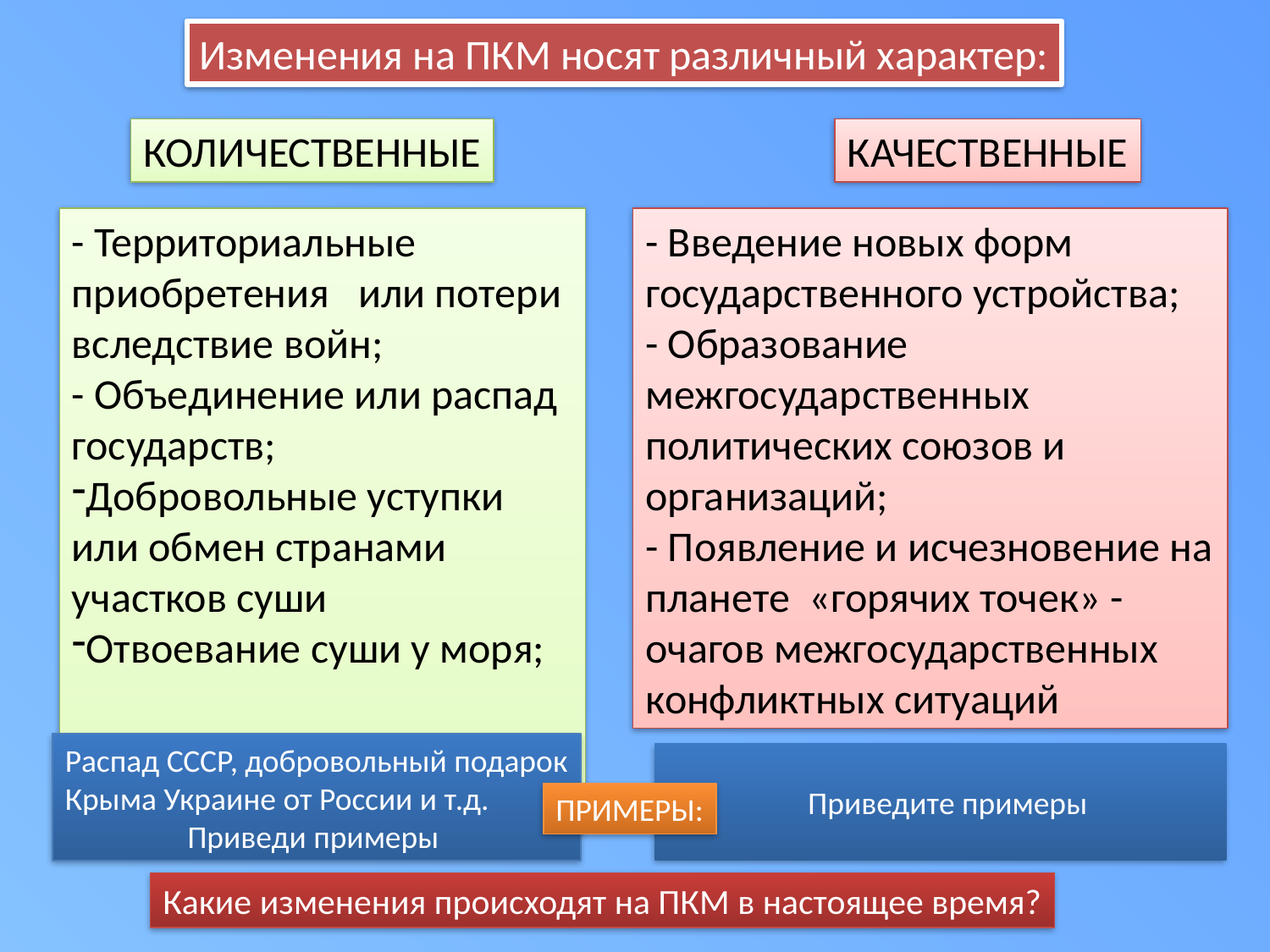

Изменения на ПКМ носят различный характер:
КОЛИЧЕСТВЕННЫЕ
КАЧЕСТВЕННЫЕ
- Введение новых форм  государственного устройства;
- Образование межгосударственных политических союзов и организаций;
- Появление и исчезновение на планете  «горячих точек» - очагов межгосударственных конфликтных ситуаций
- Территориальные приобретения   или потери вследствие войн;
- Объединение или распад государств;
Добровольные уступки или обмен странами участков суши
Отвоевание суши у моря;

Распад СССР, добровольный подарок
Крыма Украине от России и т.д.
                 Приведи примеры
  Приведите примеры
ПРИМЕРЫ:
Какие изменения происходят на ПКМ в настоящее время?